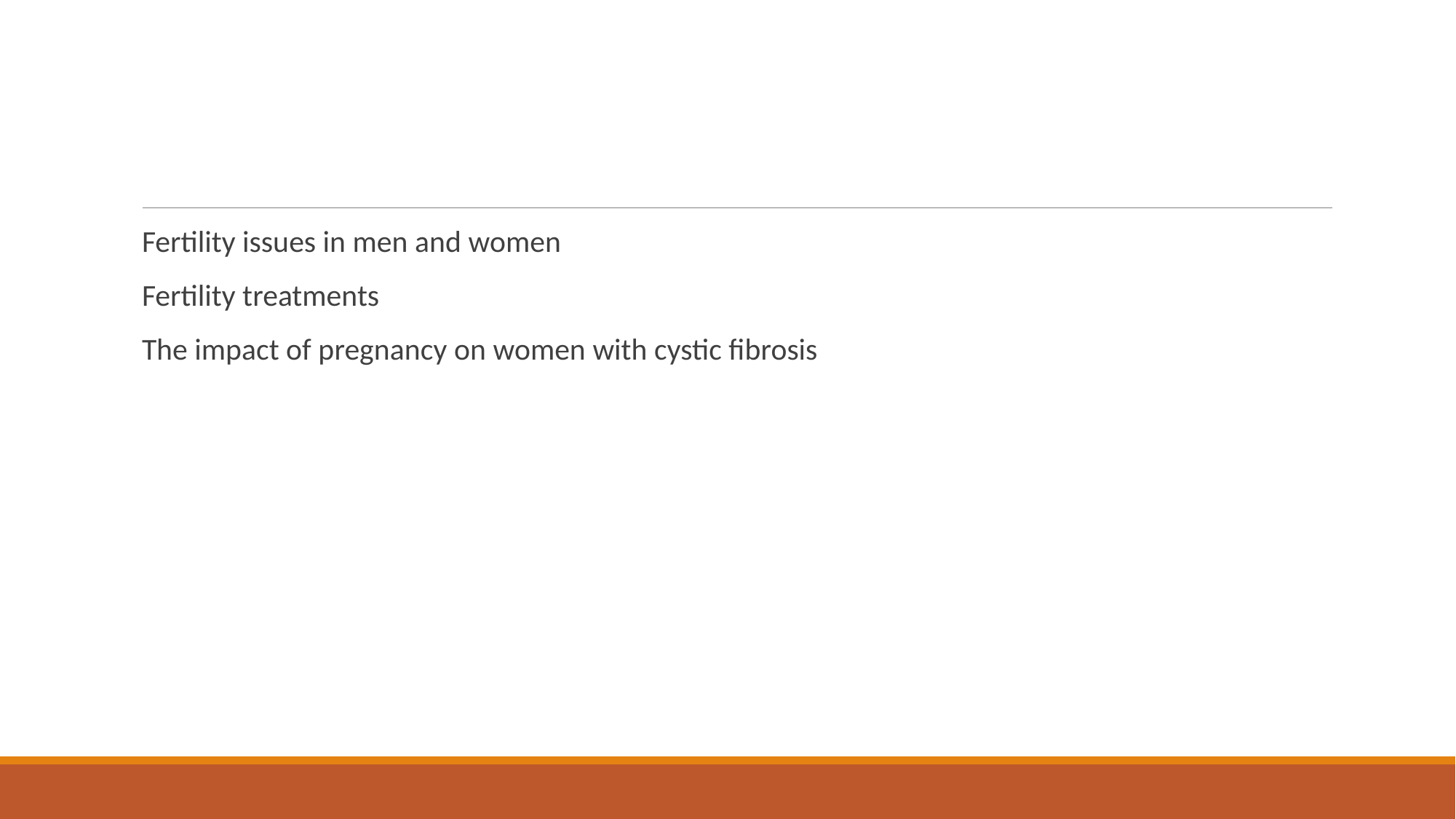

#
Fertility issues in men and women
Fertility treatments
The impact of pregnancy on women with cystic fibrosis